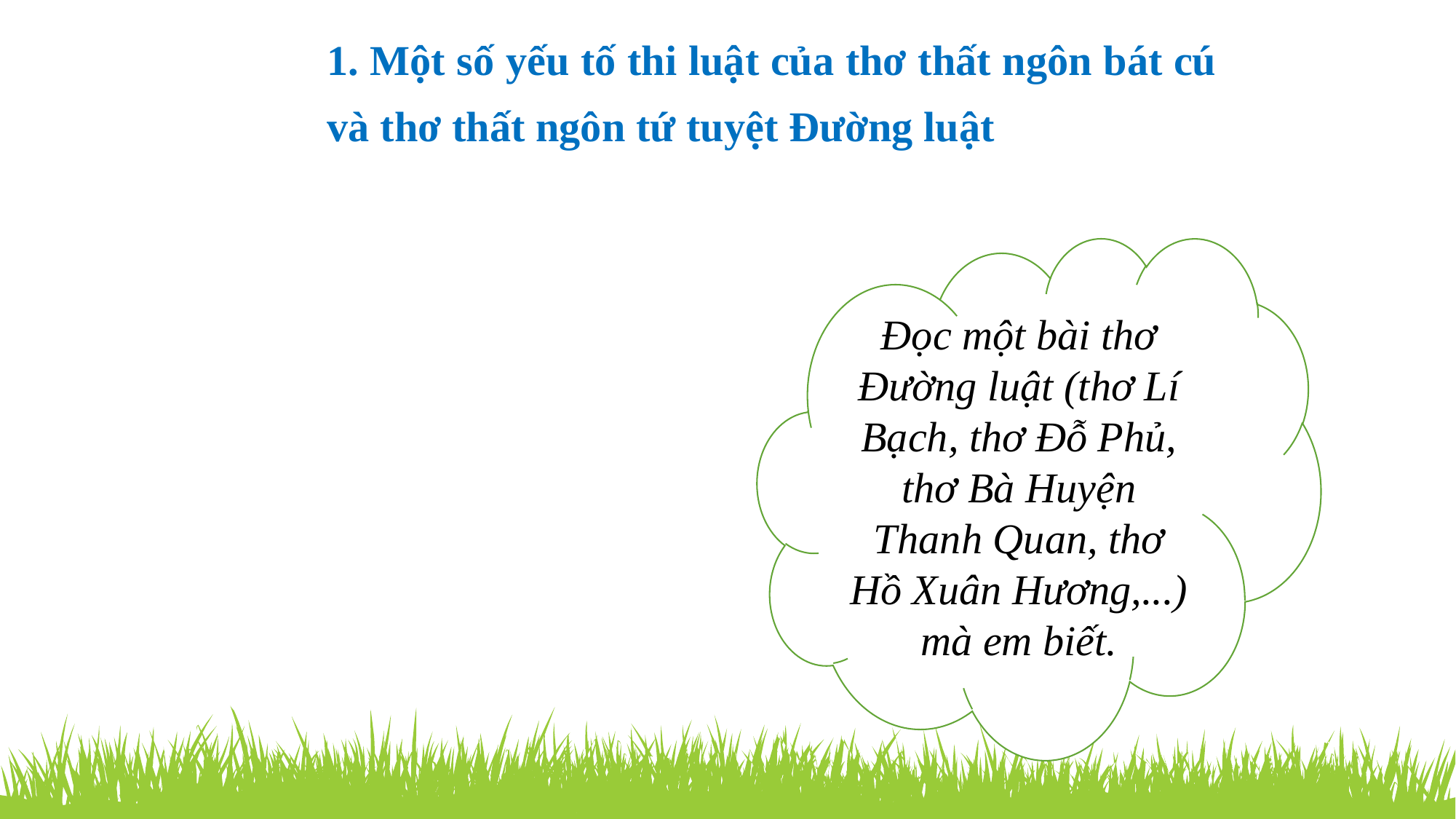

1. Một số yếu tố thi luật của thơ thất ngôn bát cú và thơ thất ngôn tứ tuyệt Đường luật
Đọc một bài thơ Đường luật (thơ Lí Bạch, thơ Đỗ Phủ, thơ Bà Huyện Thanh Quan, thơ Hồ Xuân Hương,...) mà em biết.